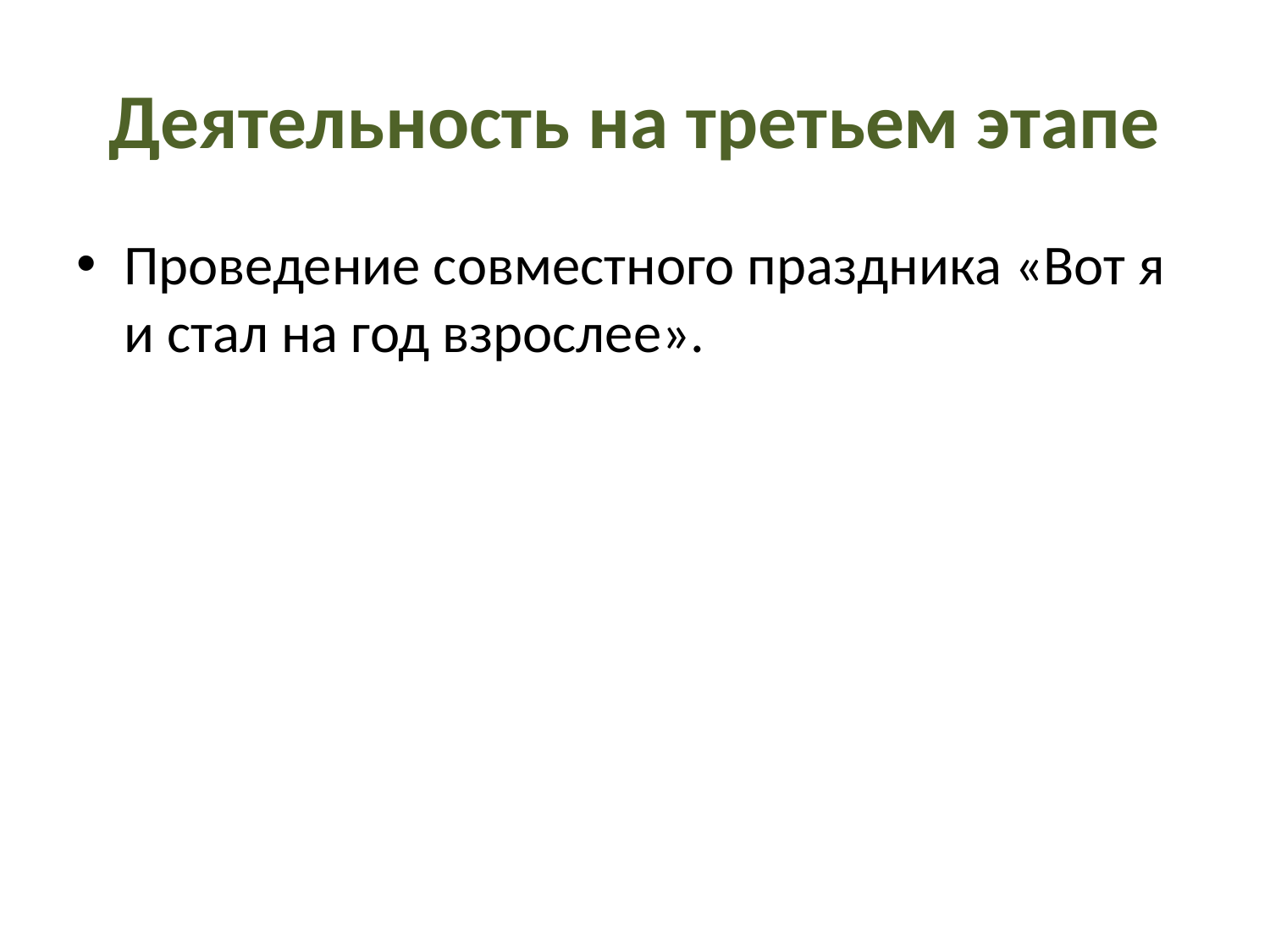

# Деятельность на третьем этапе
Проведение совместного праздника «Вот я и стал на год взрослее».